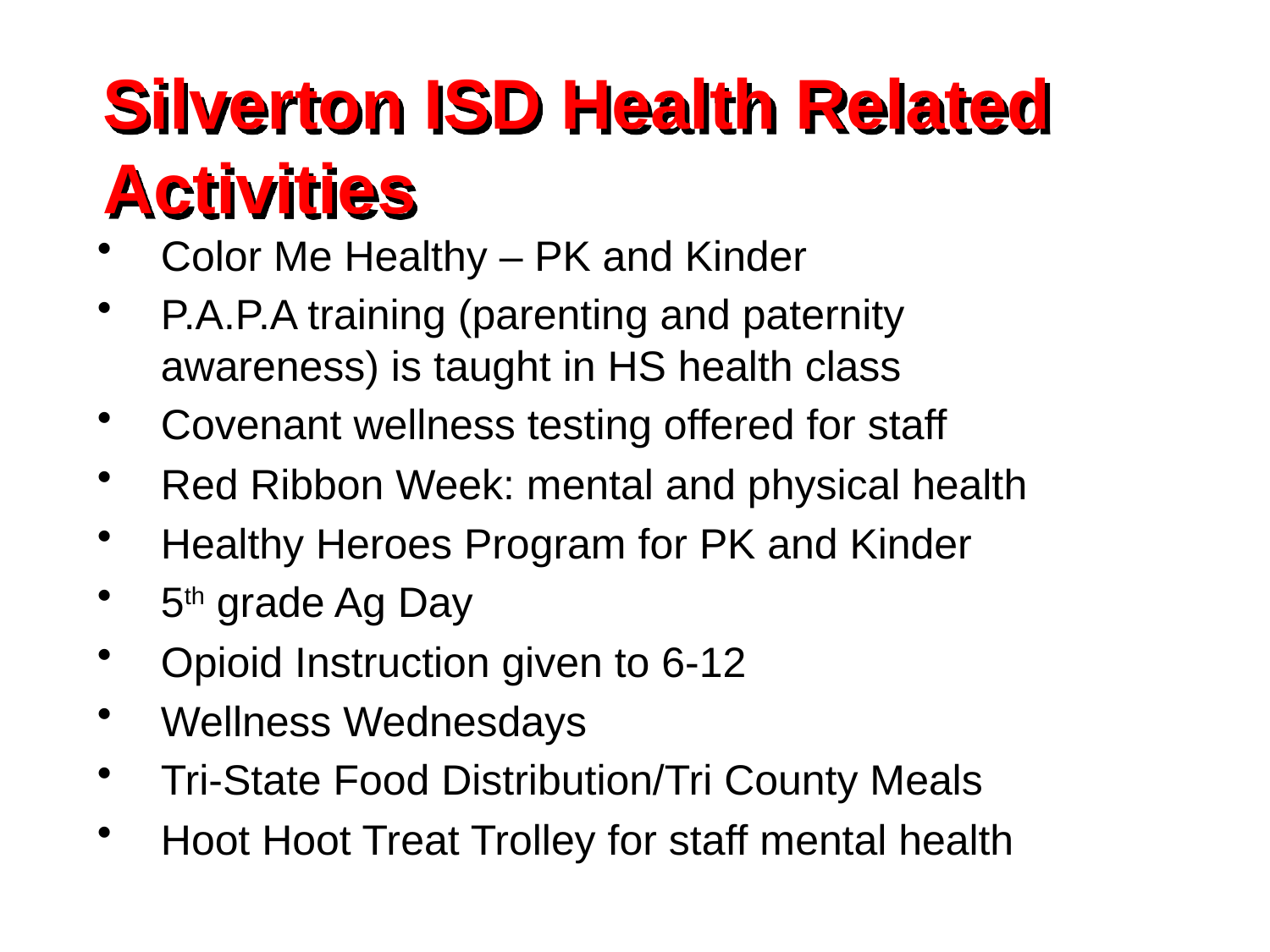

Silverton ISD Health Related Activities
Color Me Healthy – PK and Kinder
P.A.P.A training (parenting and paternity awareness) is taught in HS health class
Covenant wellness testing offered for staff
Red Ribbon Week: mental and physical health
Healthy Heroes Program for PK and Kinder
5th grade Ag Day
Opioid Instruction given to 6-12
Wellness Wednesdays
Tri-State Food Distribution/Tri County Meals
Hoot Hoot Treat Trolley for staff mental health